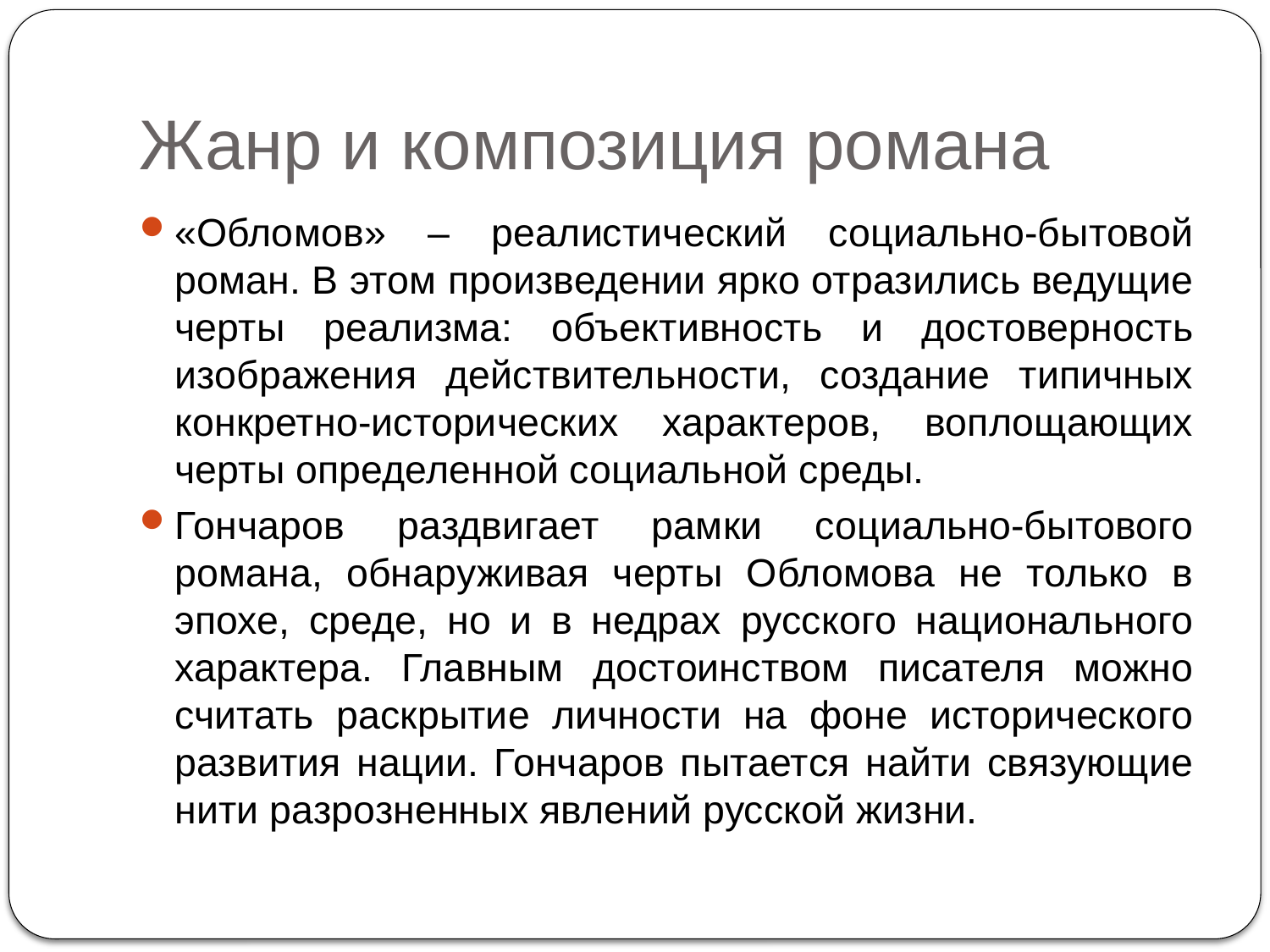

# Жанр и композиция романа
«Обломов» – реалистический социально-бытовой роман. В этом произведении ярко отразились ведущие черты реализма: объективность и достоверность изображения действительности, создание типичных конкретно-исторических характеров, воплощающих черты определенной социальной среды.
Гончаров раздвигает рамки социально-бытового романа, обнаруживая черты Обломова не только в эпохе, среде, но и в недрах русского национального характера. Главным достоинством писателя можно считать раскрытие личности на фоне исторического развития нации. Гончаров пытается найти связующие нити разрозненных явлений русской жизни.